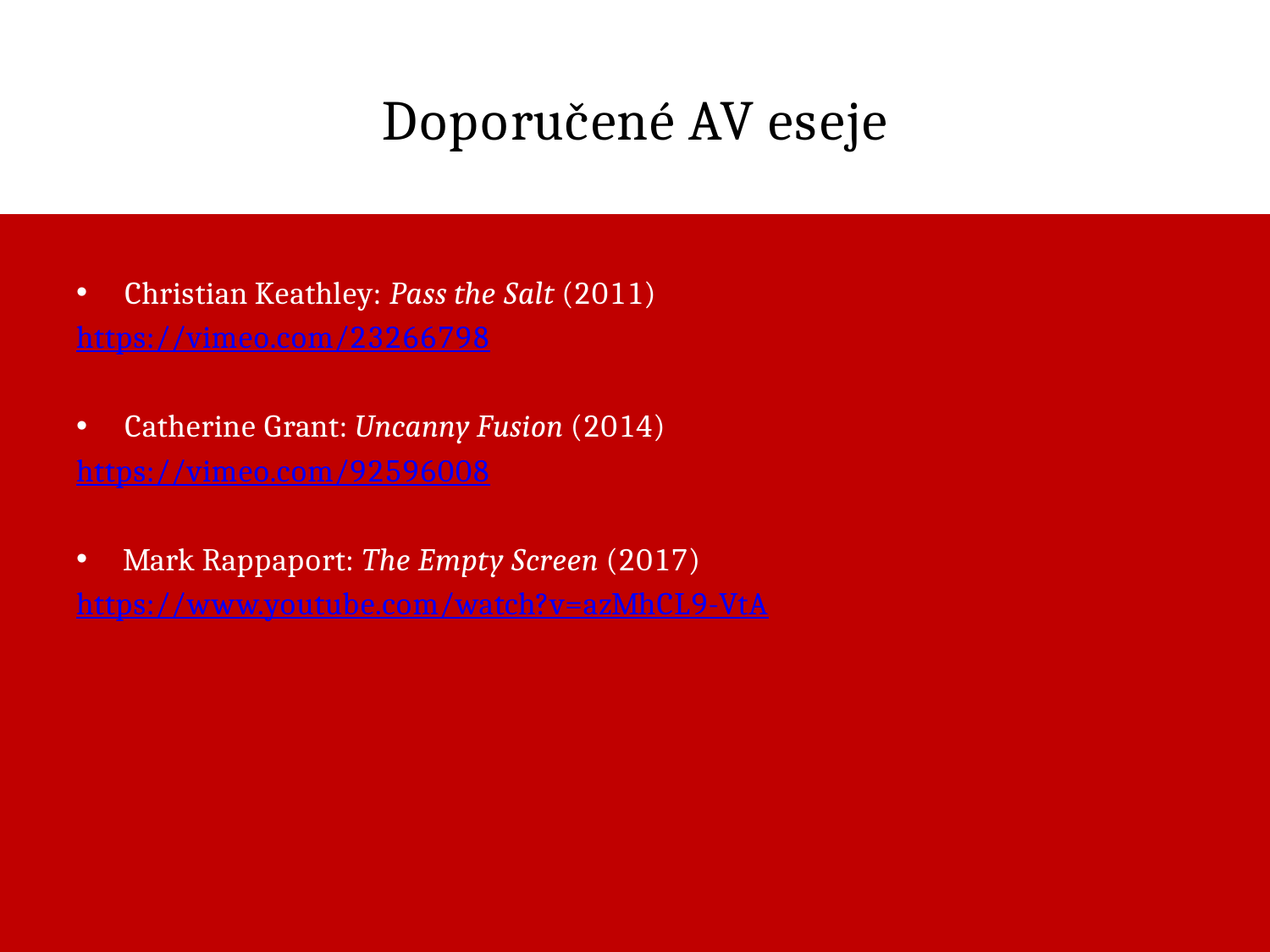

# Doporučené AV eseje

Christian Keathley: Pass the Salt (2011)
https://vimeo.com/23266798

Catherine Grant: Uncanny Fusion (2014)
https://vimeo.com/92596008

Mark Rappaport: The Empty Screen (2017)
https://www.youtube.com/watch?v=azMhCL9-VtA